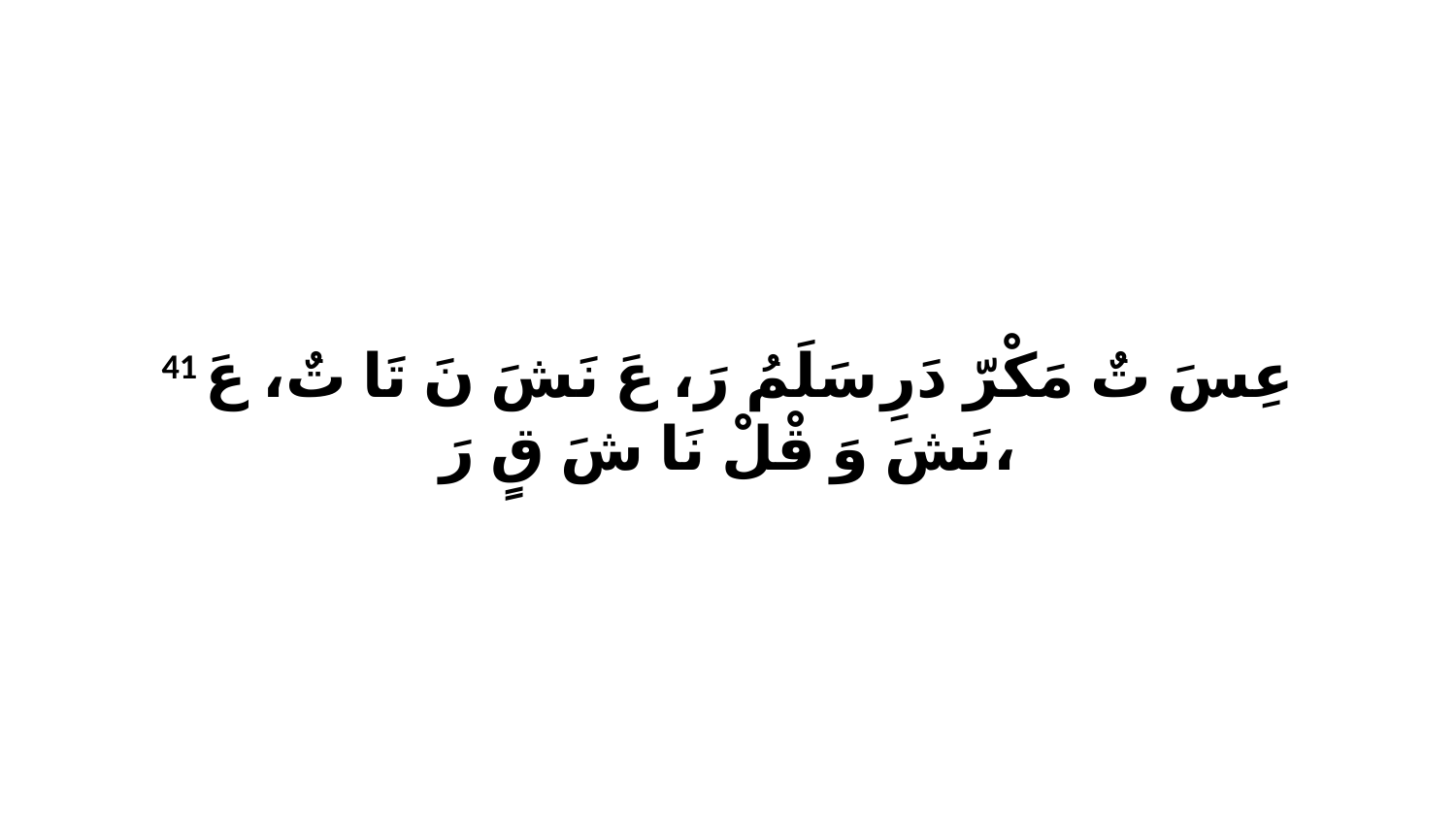

41 عِسَ تٌ مَكْرّ دَرِ سَلَمُ رَ، عَ نَشَ نَ تَا تٌ، عَ نَشَ وَ قْلْ نَا شَ قٍ رَ،